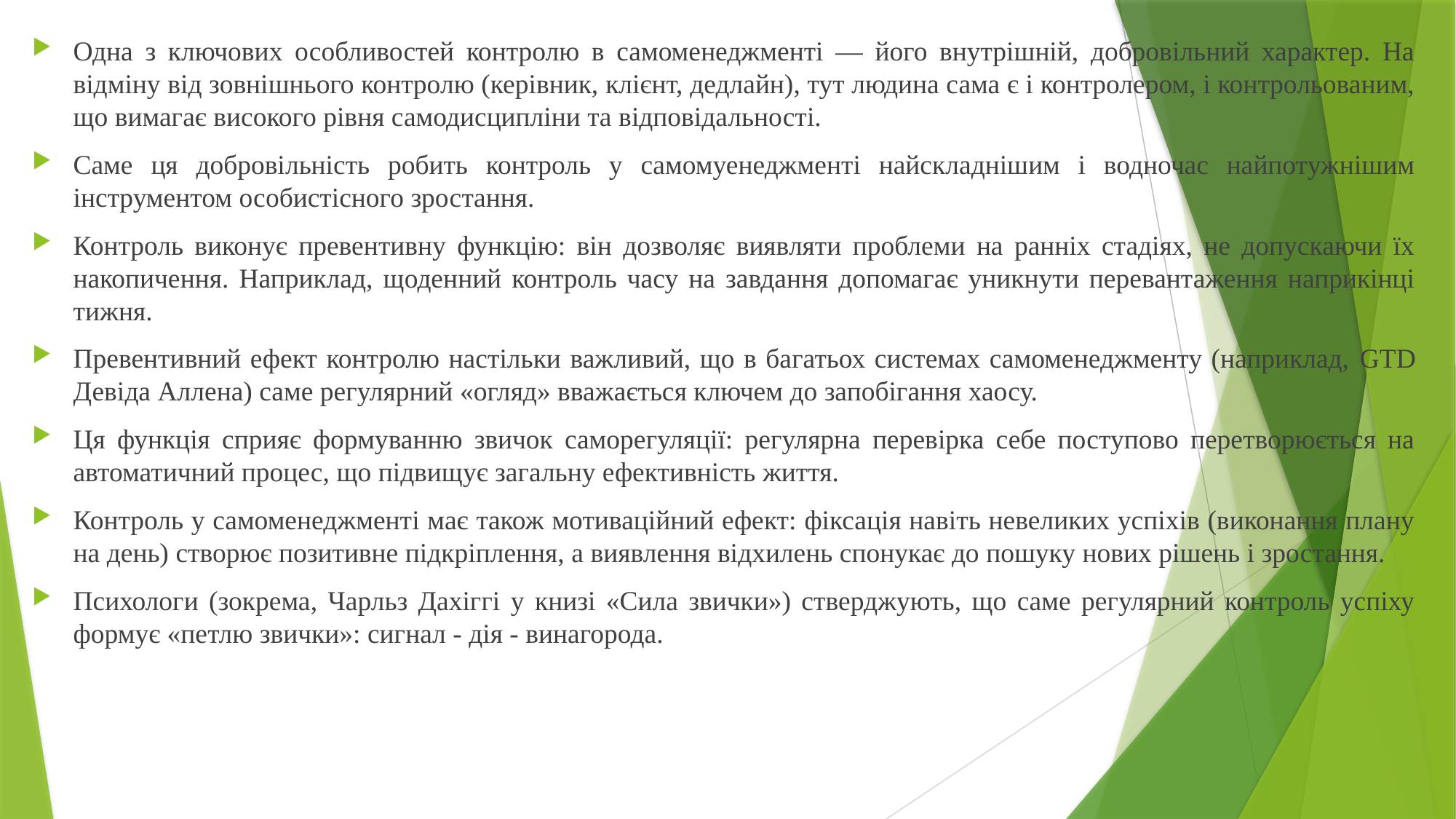

Одна з ключових особливостей контролю в самоменеджменті — його внутрішній, добровільний характер. На відміну від зовнішнього контролю (керівник, клієнт, дедлайн), тут людина сама є і контролером, і контрольованим, що вимагає високого рівня самодисципліни та відповідальності.
Саме ця добровільність робить контроль у самомуенеджменті найскладнішим і водночас найпотужнішим інструментом особистісного зростання.
Контроль виконує превентивну функцію: він дозволяє виявляти проблеми на ранніх стадіях, не допускаючи їх накопичення. Наприклад, щоденний контроль часу на завдання допомагає уникнути перевантаження наприкінці тижня.
Превентивний ефект контролю настільки важливий, що в багатьох системах самоменеджменту (наприклад, GTD Девіда Аллена) саме регулярний «огляд» вважається ключем до запобігання хаосу.
Ця функція сприяє формуванню звичок саморегуляції: регулярна перевірка себе поступово перетворюється на автоматичний процес, що підвищує загальну ефективність життя.
Контроль у самоменеджменті має також мотиваційний ефект: фіксація навіть невеликих успіхів (виконання плану на день) створює позитивне підкріплення, а виявлення відхилень спонукає до пошуку нових рішень і зростання.
Психологи (зокрема, Чарльз Дахіггі у книзі «Сила звички») стверджують, що саме регулярний контроль успіху формує «петлю звички»: сигнал - дія - винагорода.